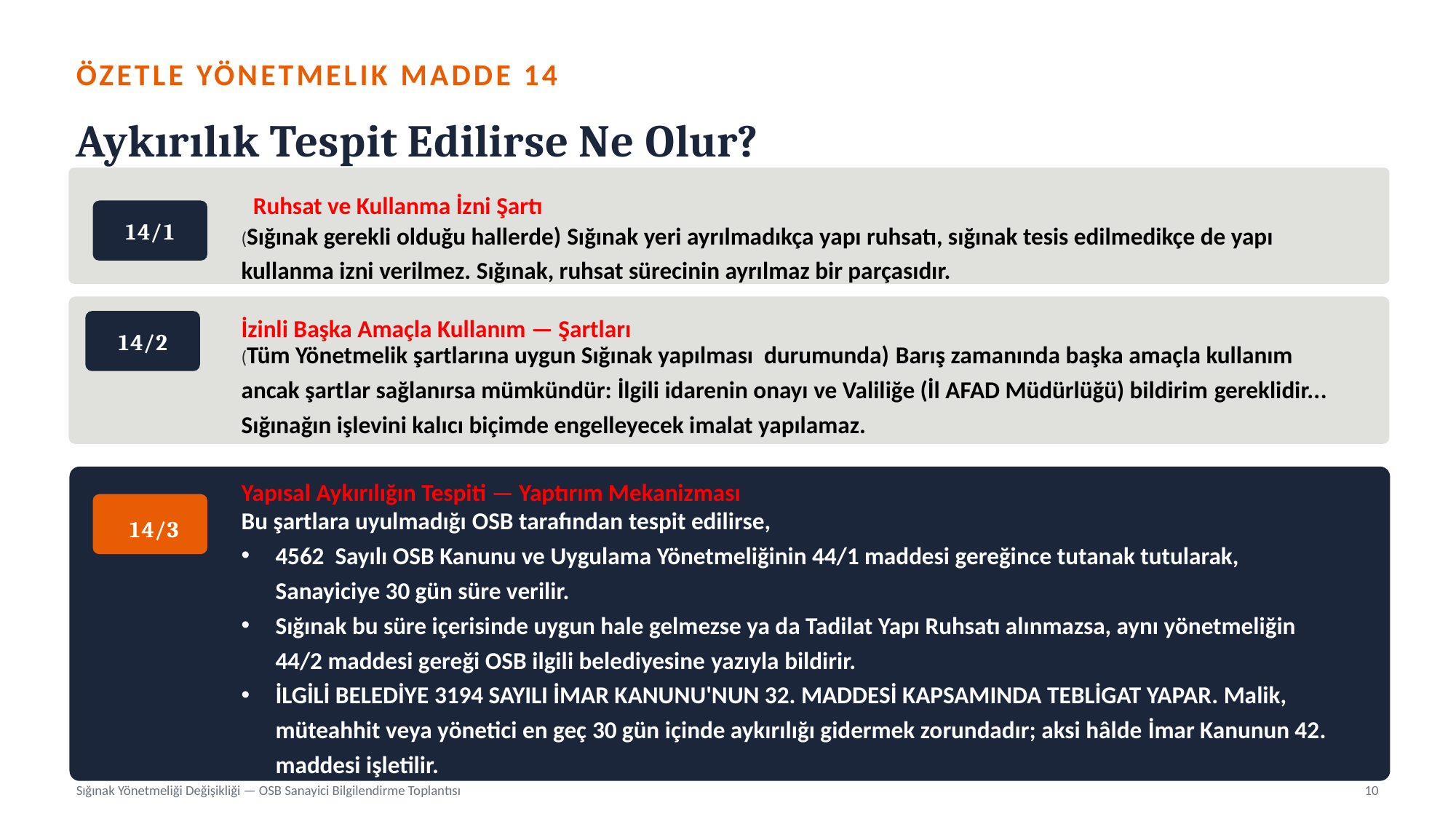

ÖZETLE YÖNETMELIK MADDE 14
Aykırılık Tespit Edilirse Ne Olur?

Ruhsat ve Kullanma İzni Şartı
14/1

(Sığınak gerekli olduğu hallerde) Sığınak yeri ayrılmadıkça yapı ruhsatı, sığınak tesis edilmedikçe de yapı kullanma izni verilmez. Sığınak, ruhsat sürecinin ayrılmaz bir parçasıdır.

İzinli Başka Amaçla Kullanım — Şartları

14/2
(Tüm Yönetmelik şartlarına uygun Sığınak yapılması  durumunda) Barış zamanında başka amaçla kullanım ancak şartlar sağlanırsa mümkündür: İlgili idarenin onayı ve Valiliğe (İl AFAD Müdürlüğü) bildirim gereklidir... Sığınağın işlevini kalıcı biçimde engelleyecek imalat yapılamaz.

Yapısal Aykırılığın Tespiti — Yaptırım Mekanizması

14/3
Bu şartlara uyulmadığı OSB tarafından tespit edilirse,
4562  Sayılı OSB Kanunu ve Uygulama Yönetmeliğinin 44/1 maddesi gereğince tutanak tutularak, Sanayiciye 30 gün süre verilir.
Sığınak bu süre içerisinde uygun hale gelmezse ya da Tadilat Yapı Ruhsatı alınmazsa, aynı yönetmeliğin 44/2 maddesi gereği OSB ilgili belediyesine yazıyla bildirir.
İLGİLİ BELEDİYE 3194 SAYILI İMAR KANUNU'NUN 32. MADDESİ KAPSAMINDA TEBLİGAT YAPAR. Malik, müteahhit veya yönetici en geç 30 gün içinde aykırılığı gidermek zorundadır; aksi hâlde İmar Kanunun 42. maddesi işletilir.

Sığınak Yönetmeliği Değişikliği — OSB Sanayici Bilgilendirme Toplantısı
10